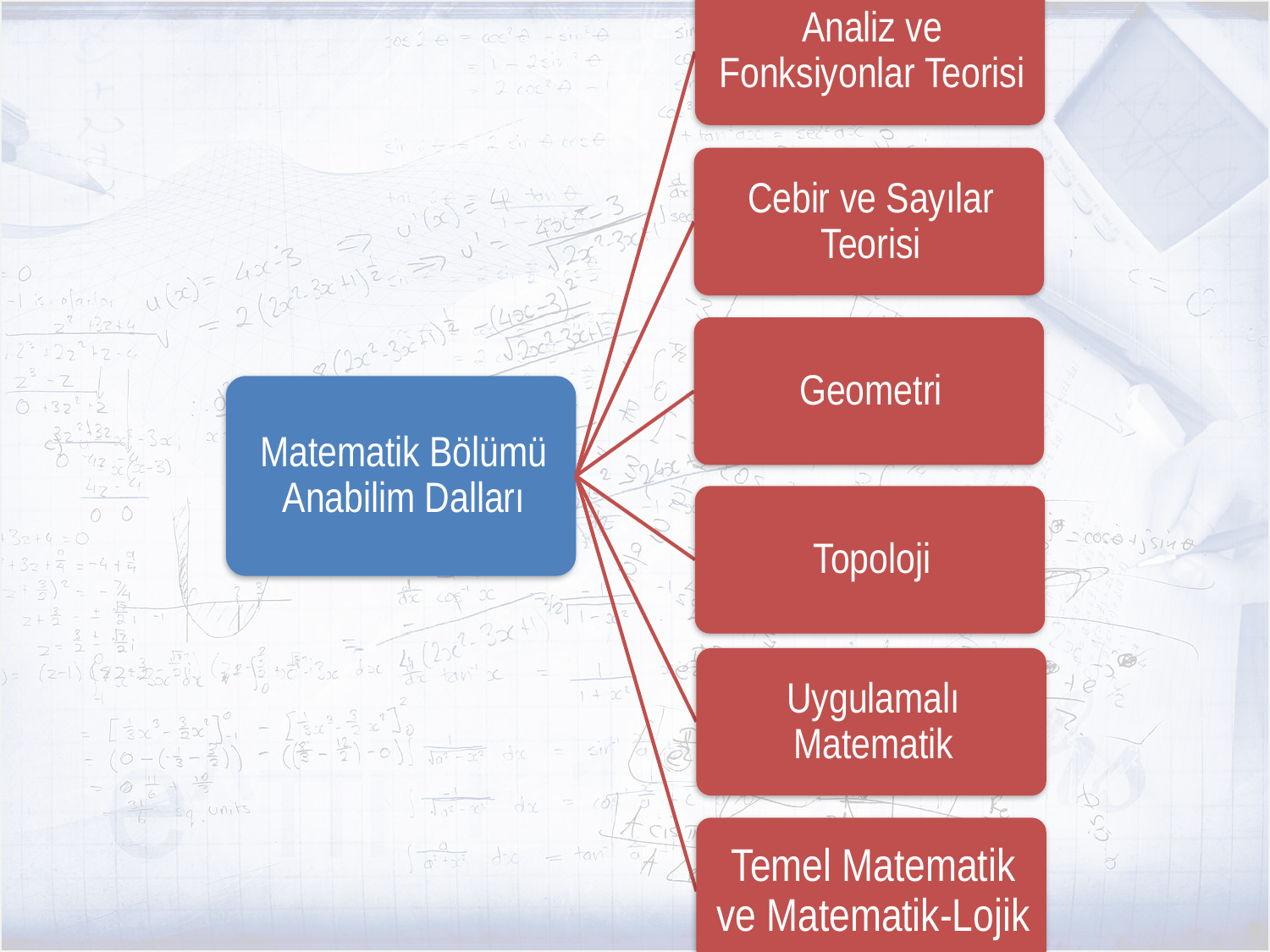

Matematik Bölümü Anabilim Dalları

Analiz ve Fonksiyonlar Teorisi

Cebir ve Sayılar Teorisi

Geometri

Uygulamalı Matematik

Temel Matematik ve Matematik-Lojik

Topoloji